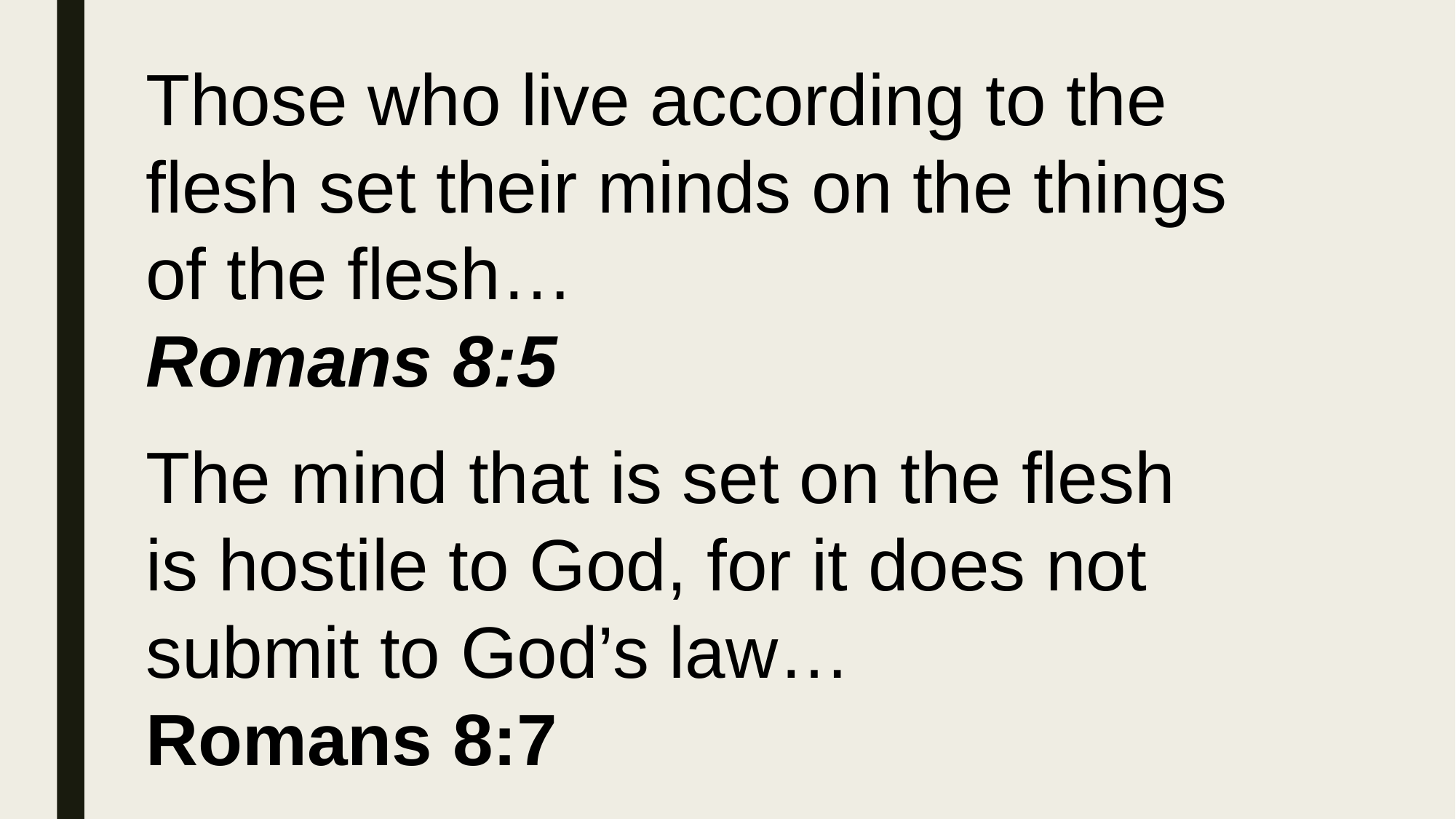

Those who live according to the flesh set their minds on the things of the flesh…
Romans 8:5

The mind that is set on the flesh is hostile to God, for it does not submit to God’s law…
Romans 8:7